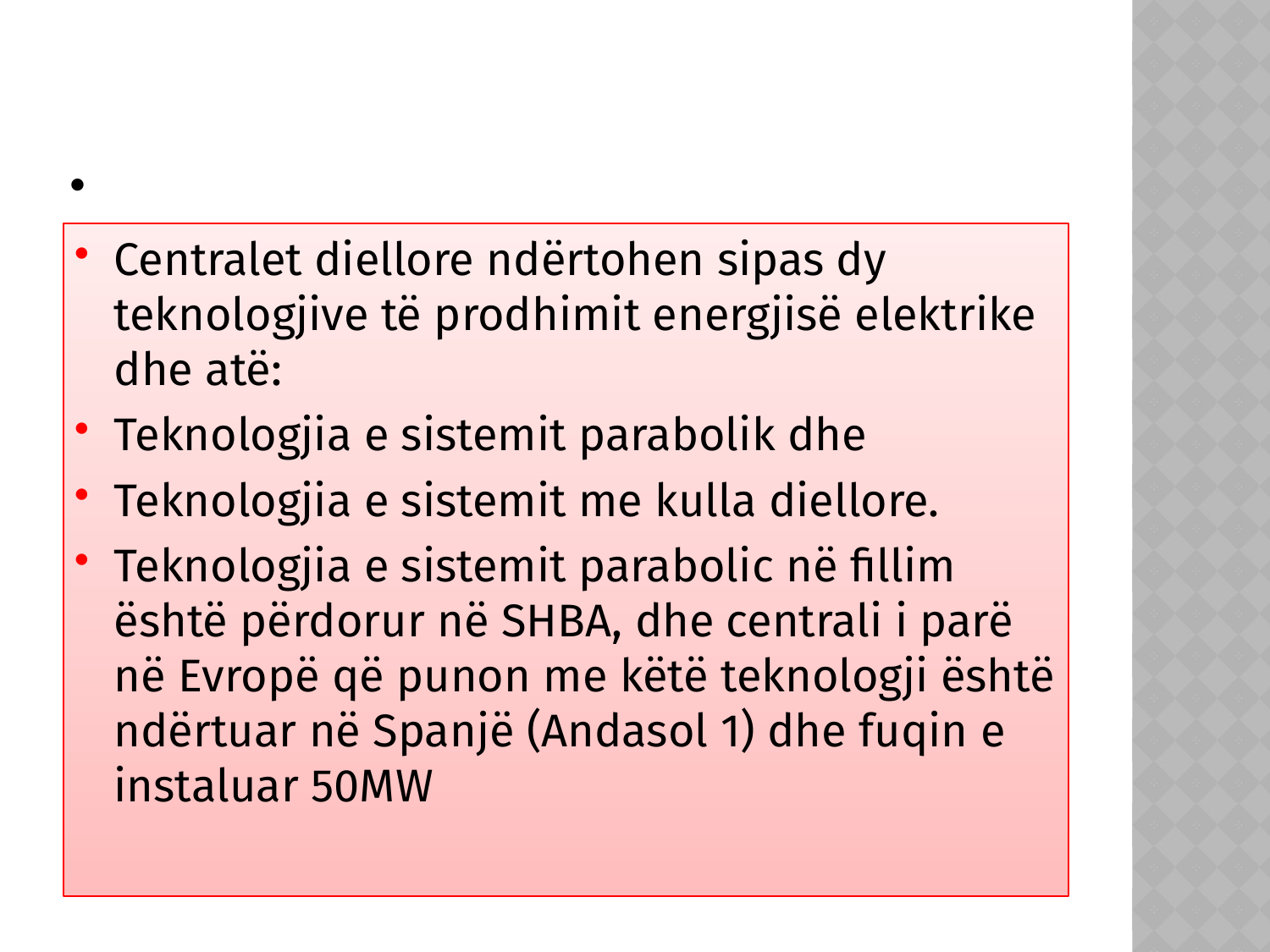

# .
Centralet diellore ndërtohen sipas dy teknologjive të prodhimit energjisë elektrike dhe atë:
Teknologjia e sistemit parabolik dhe
Teknologjia e sistemit me kulla diellore.
Teknologjia e sistemit parabolic në fillim është përdorur në SHBA, dhe centrali i parë në Evropë që punon me këtë teknologji është ndërtuar në Spanjë (Andasol 1) dhe fuqin e instaluar 50MW